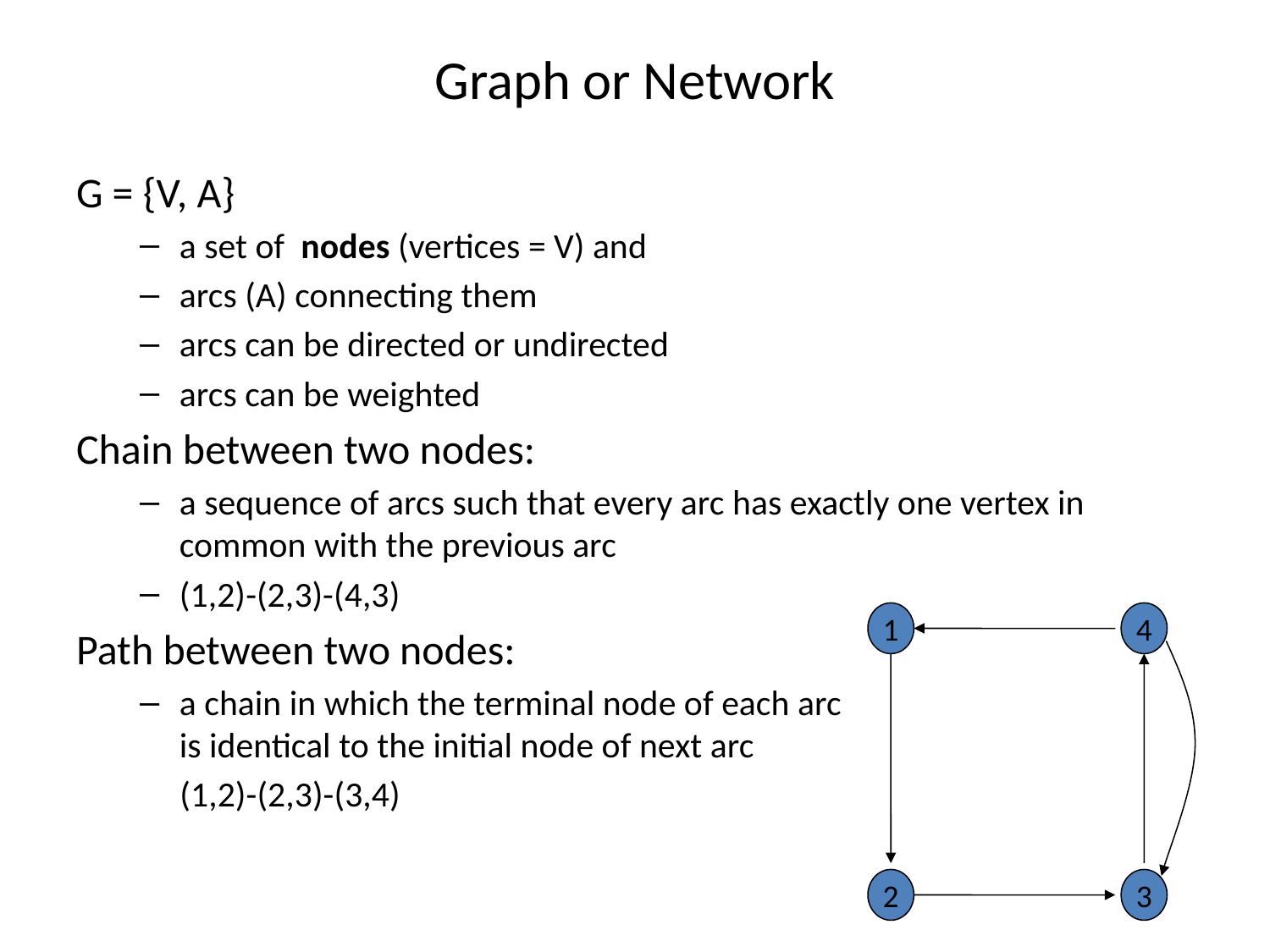

# Graph or Network
G = {V, A}
a set of  nodes (vertices = V) and
arcs (A) connecting them
arcs can be directed or undirected
arcs can be weighted
Chain between two nodes:
a sequence of arcs such that every arc has exactly one vertex in common with the previous arc
(1,2)-(2,3)-(4,3)
Path between two nodes:
a chain in which the terminal node of each arc                                          is identical to the initial node of next arc
     (1,2)-(2,3)-(3,4)
1
4

2
3